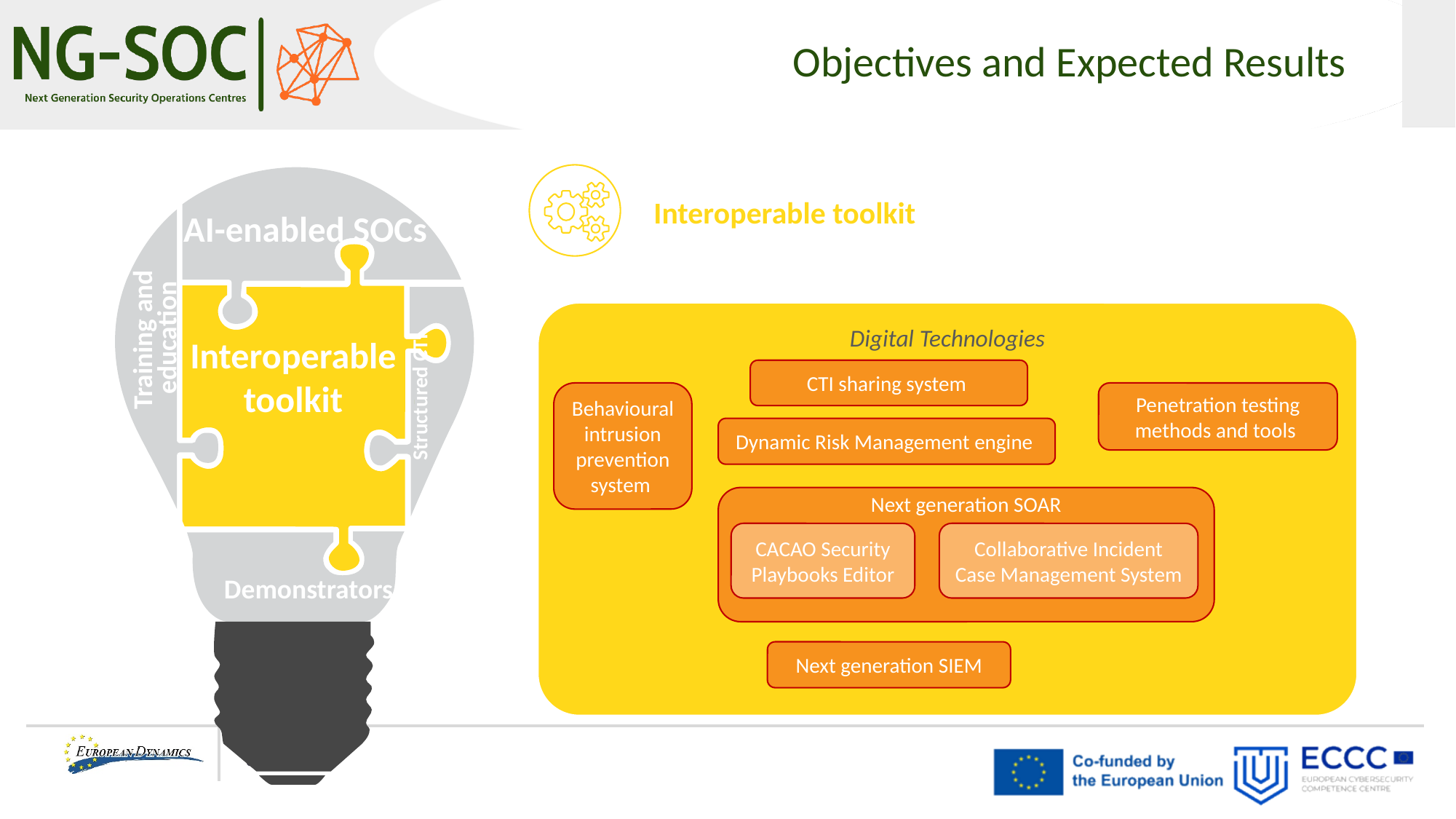

Objectives and Expected Results

Interoperable toolkit
AI-enabled SOCs

education
Training and

Digital Technologies

Interoperable
toolkit
CTI sharing system
Penetration testing methods and tools
Behavioural intrusion prevention system

Structured CTI
Dynamic Risk Management engine
Next generation SOAR

CACAO Security Playbooks Editor
Collaborative Incident Case Management System

Demonstrators

Next generation SIEM